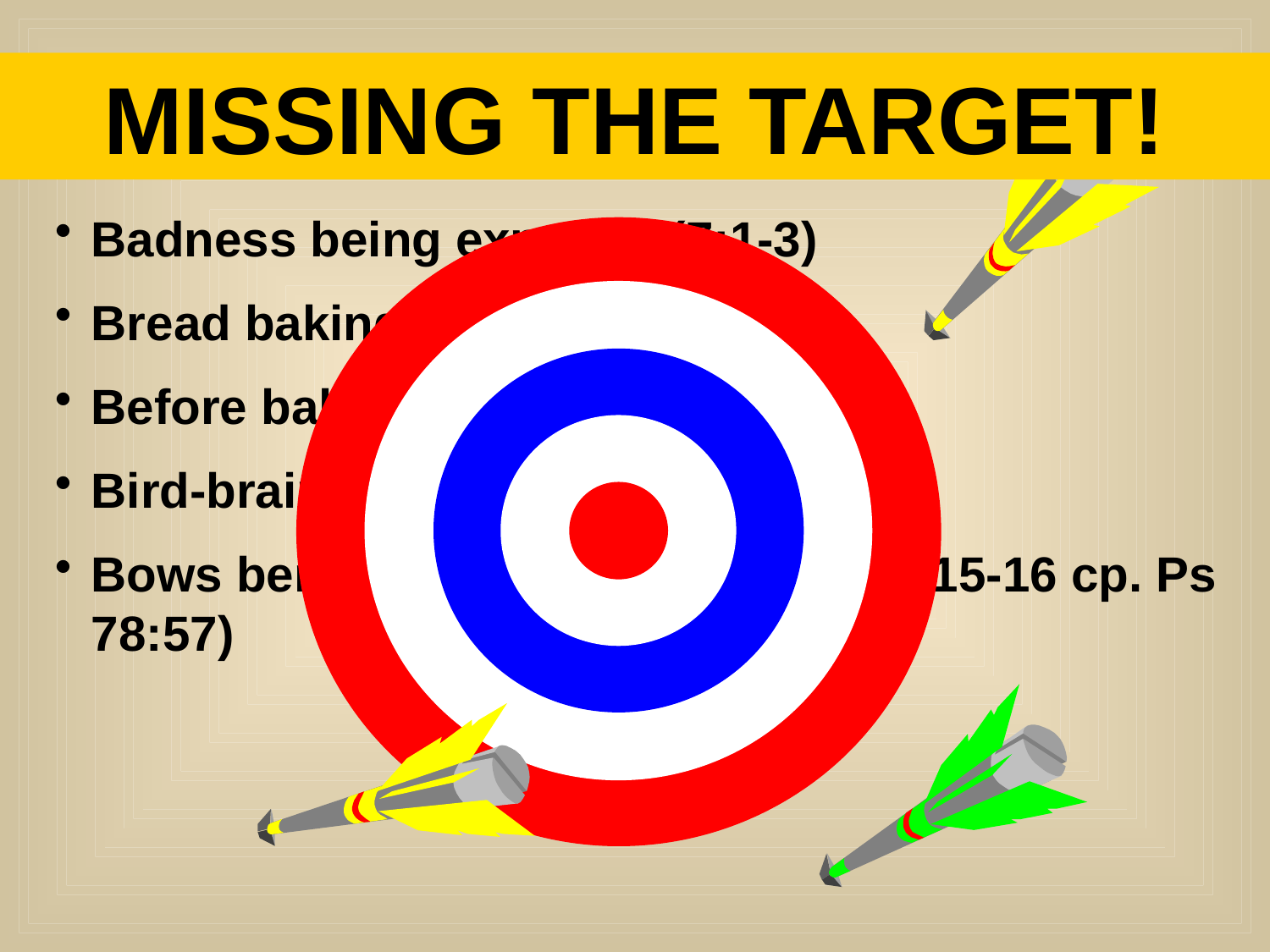

MISSING THE TARGET!
HOSEA 7 - Physician & Painter

Badness being exposed (7:1-3)
Bread baking in oven (7:4-8)
Before balding sets in (7:9-10)
Bird-brained sense! (7:11-14)
Bows bent - can't shoot straight! (7:15-16 cp. Ps 78:57)